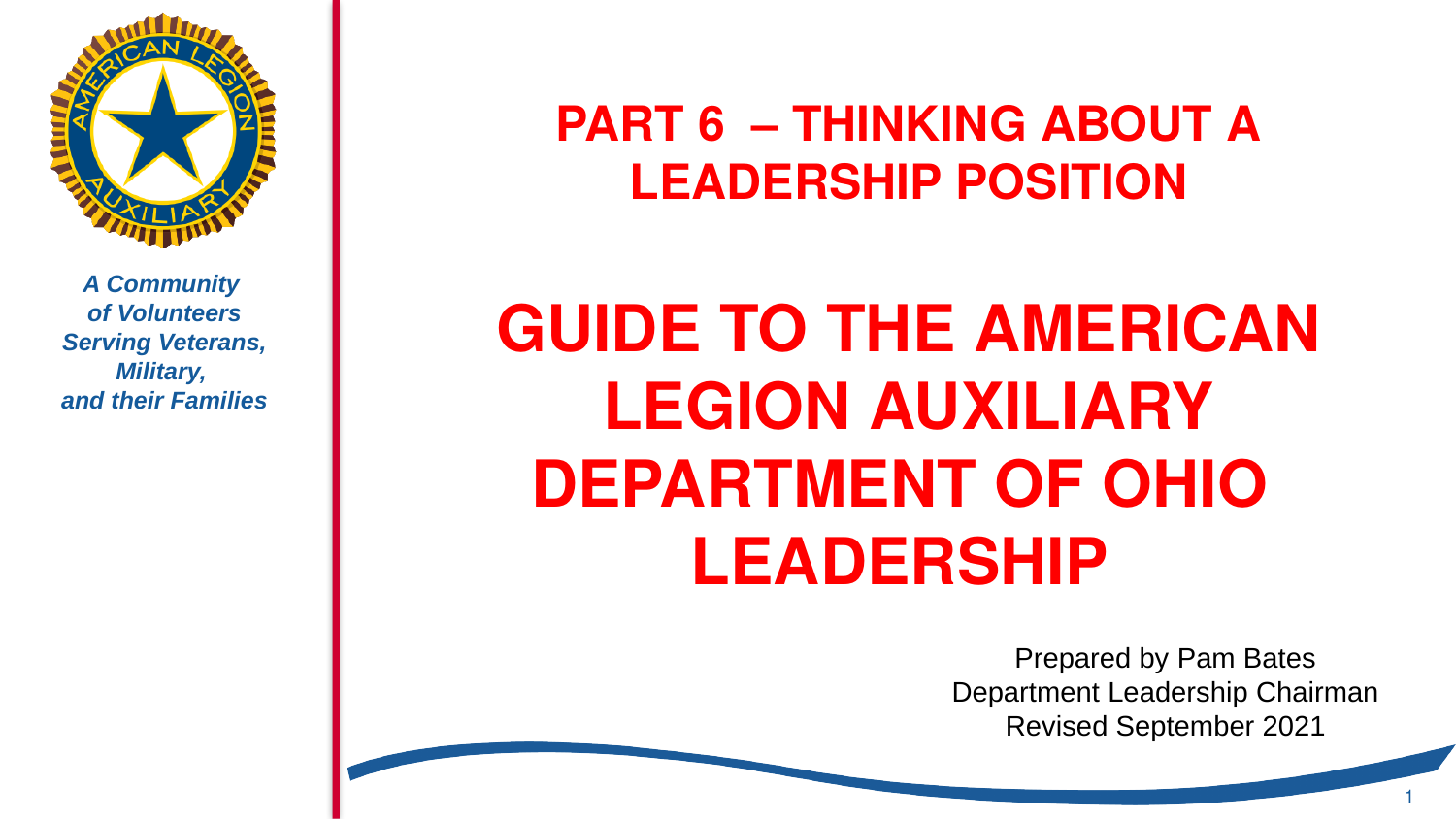

# PART 6  – THINKING ABOUT A LEADERSHIP POSITION GUIDE TO THE AMERICAN LEGION AUXILIARY DEPARTMENT OF OHIO LEADERSHIP
Prepared by Pam Bates
Department Leadership Chairman
Revised September 2021